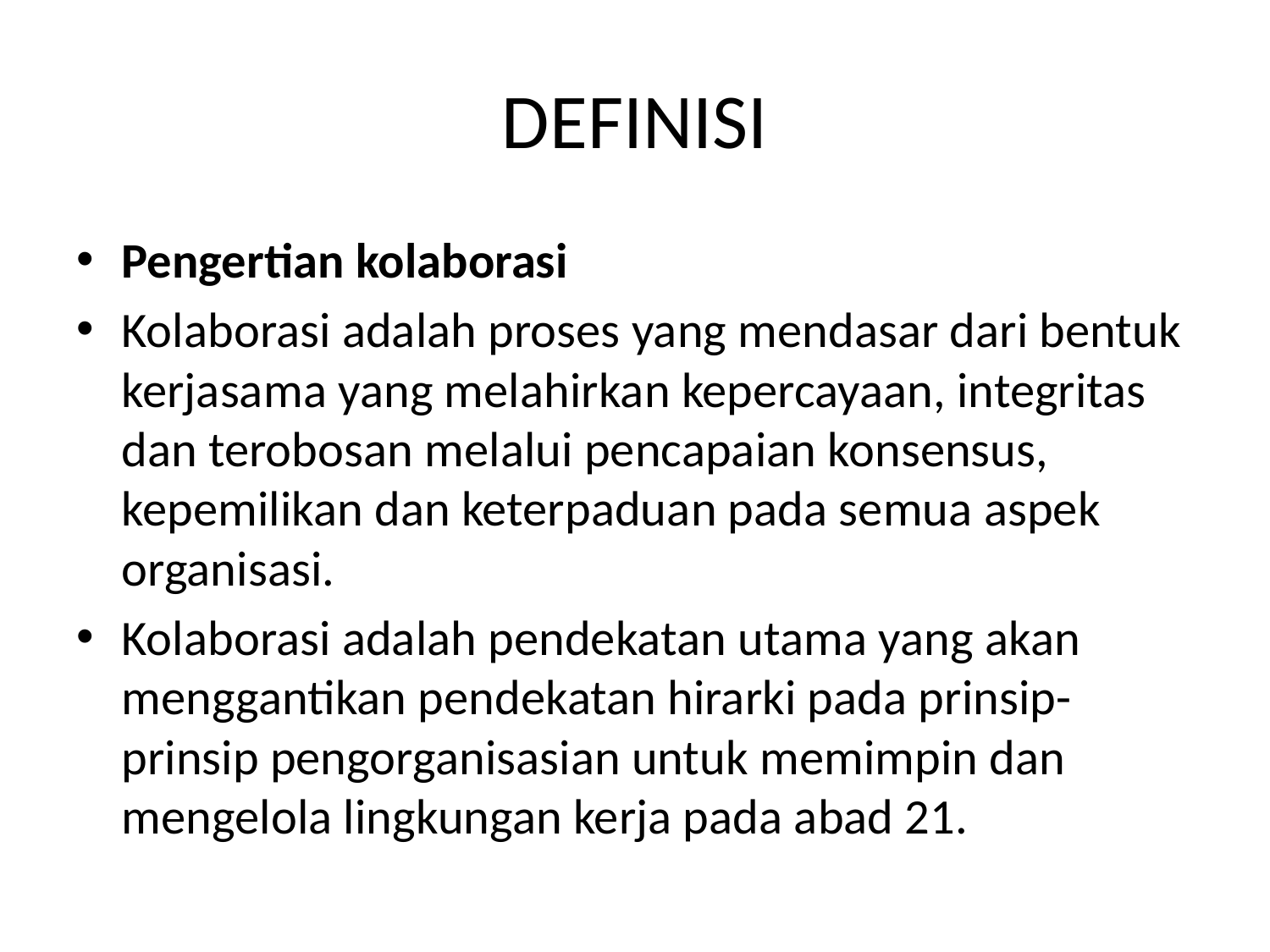

# DEFINISI
Pengertian kolaborasi
Kolaborasi adalah proses yang mendasar dari bentuk kerjasama yang melahirkan kepercayaan, integritas dan terobosan melalui pencapaian konsensus, kepemilikan dan keterpaduan pada semua aspek organisasi.
Kolaborasi adalah pendekatan utama yang akan menggantikan pendekatan hirarki pada prinsip-prinsip pengorganisasian untuk memimpin dan mengelola lingkungan kerja pada abad 21.